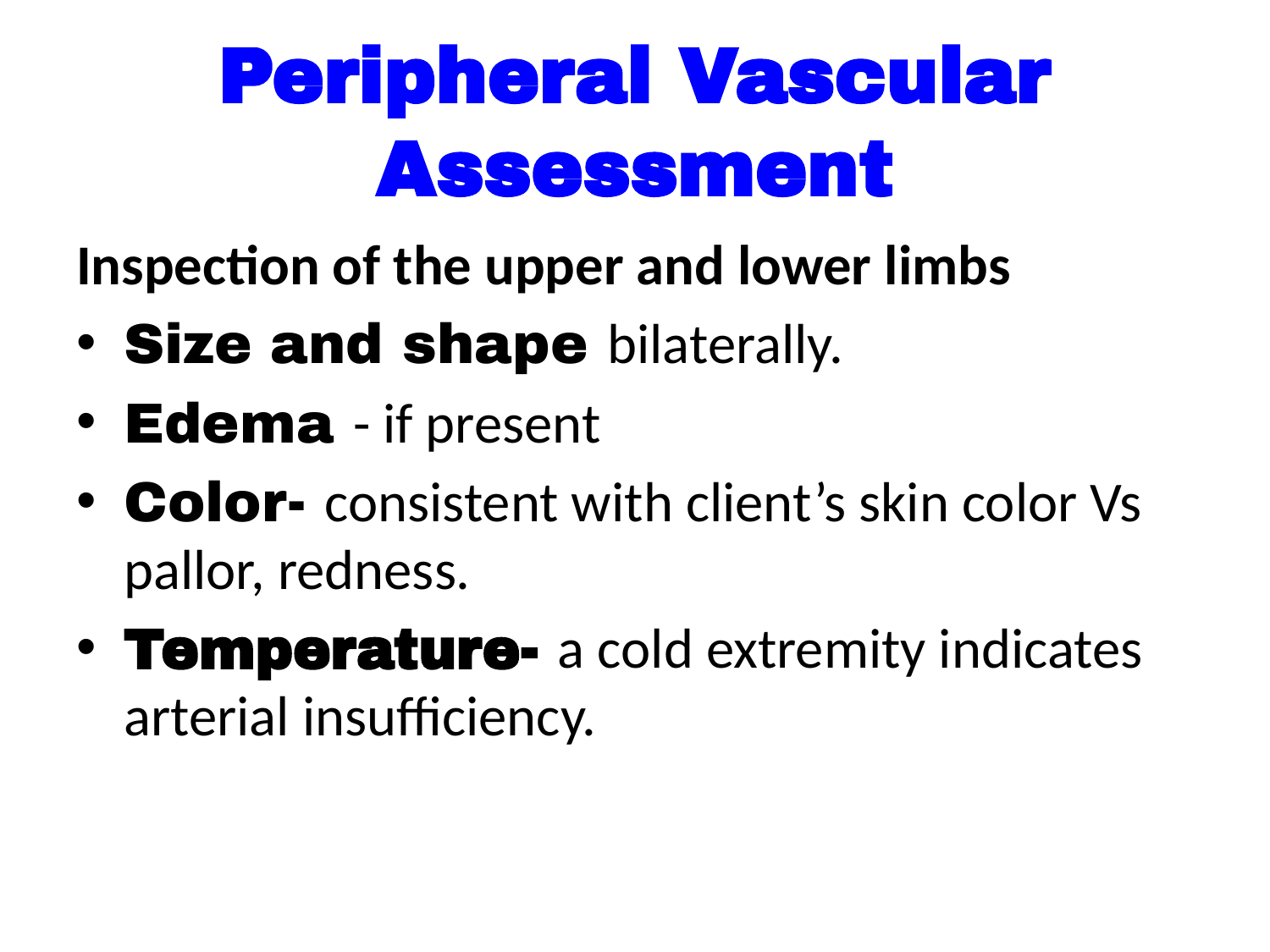

# Peripheral Vascular Assessment
Inspection of the upper and lower limbs
Size and shape bilaterally.
Edema - if present
Color- consistent with client’s skin color Vs pallor, redness.
Temperature- a cold extremity indicates arterial insufficiency.